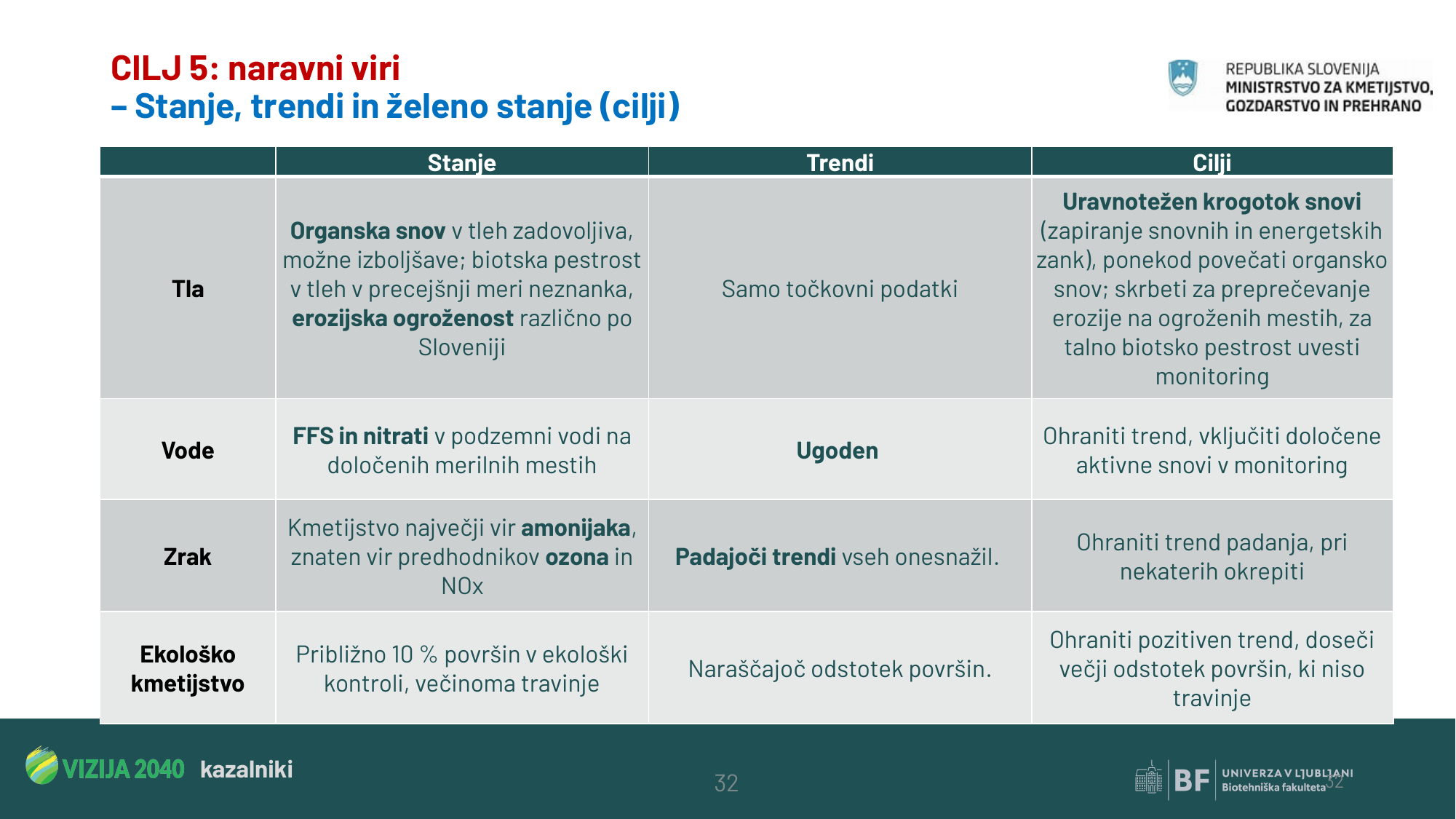

# CILJ 5: naravni viri – Stanje, trendi in želeno stanje (cilji)
|  | Stanje | Trendi | Cilji |
| --- | --- | --- | --- |
| Tla | Organska snov v tleh zadovoljiva, možne izboljšave; biotska pestrost v tleh v precejšnji meri neznanka, erozijska ogroženost različno po Sloveniji | Samo točkovni podatki | Uravnotežen krogotok snovi (zapiranje snovnih in energetskih zank), ponekod povečati organsko snov; skrbeti za preprečevanje erozije na ogroženih mestih, za talno biotsko pestrost uvesti monitoring |
| Vode | FFS in nitrati v podzemni vodi na določenih merilnih mestih | Ugoden | Ohraniti trend, vključiti določene aktivne snovi v monitoring |
| Zrak | Kmetijstvo največji vir amonijaka, znaten vir predhodnikov ozona in NOx | Padajoči trendi vseh onesnažil. | Ohraniti trend padanja, pri nekaterih okrepiti |
| Ekološko kmetijstvo | Približno 10 % površin v ekološki kontroli, večinoma travinje | Naraščajoč odstotek površin. | Ohraniti pozitiven trend, doseči večji odstotek površin, ki niso travinje |

32